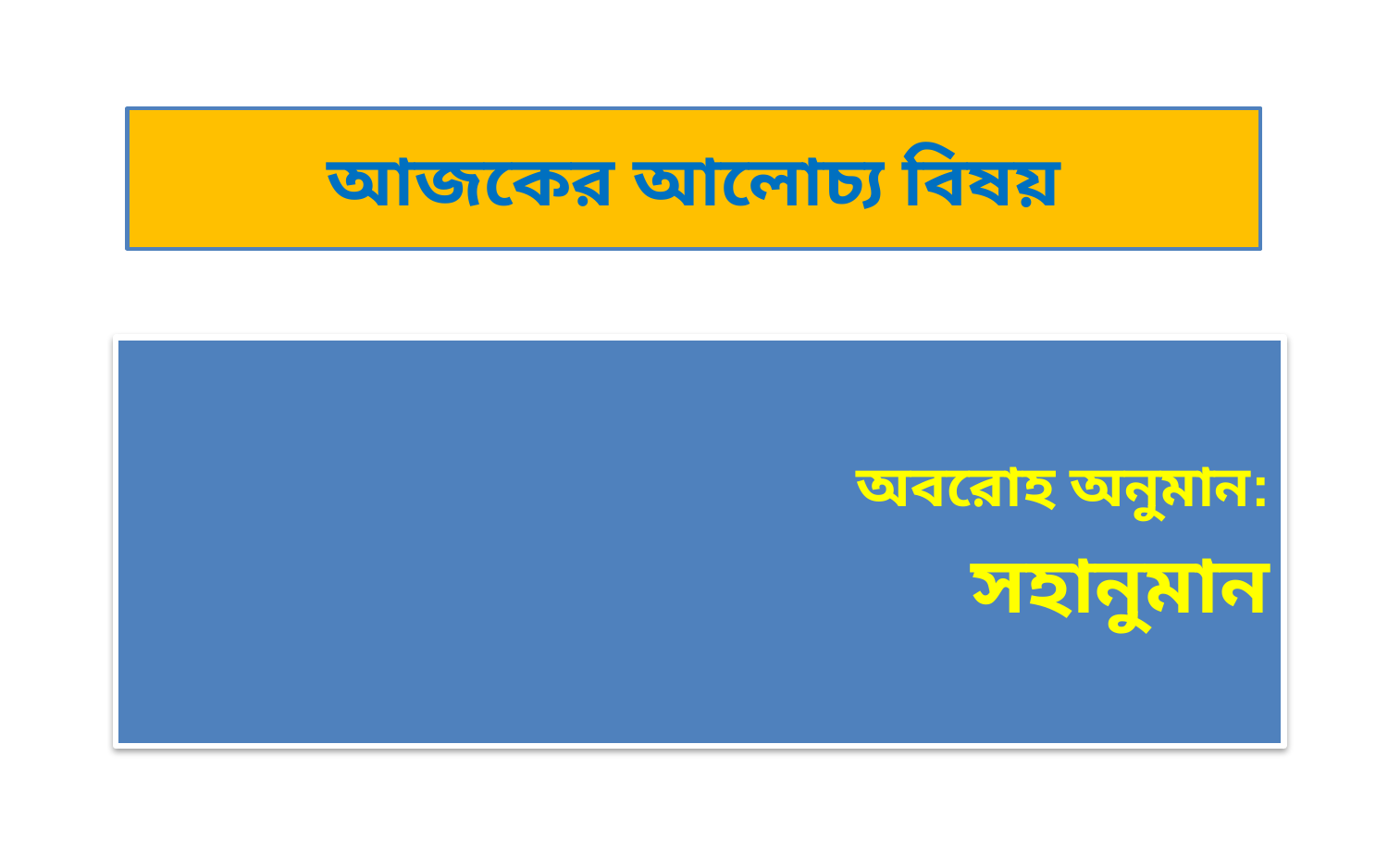

# আজকের আলোচ্য বিষয়

অবরোহ অনুমান:
সহানুমান